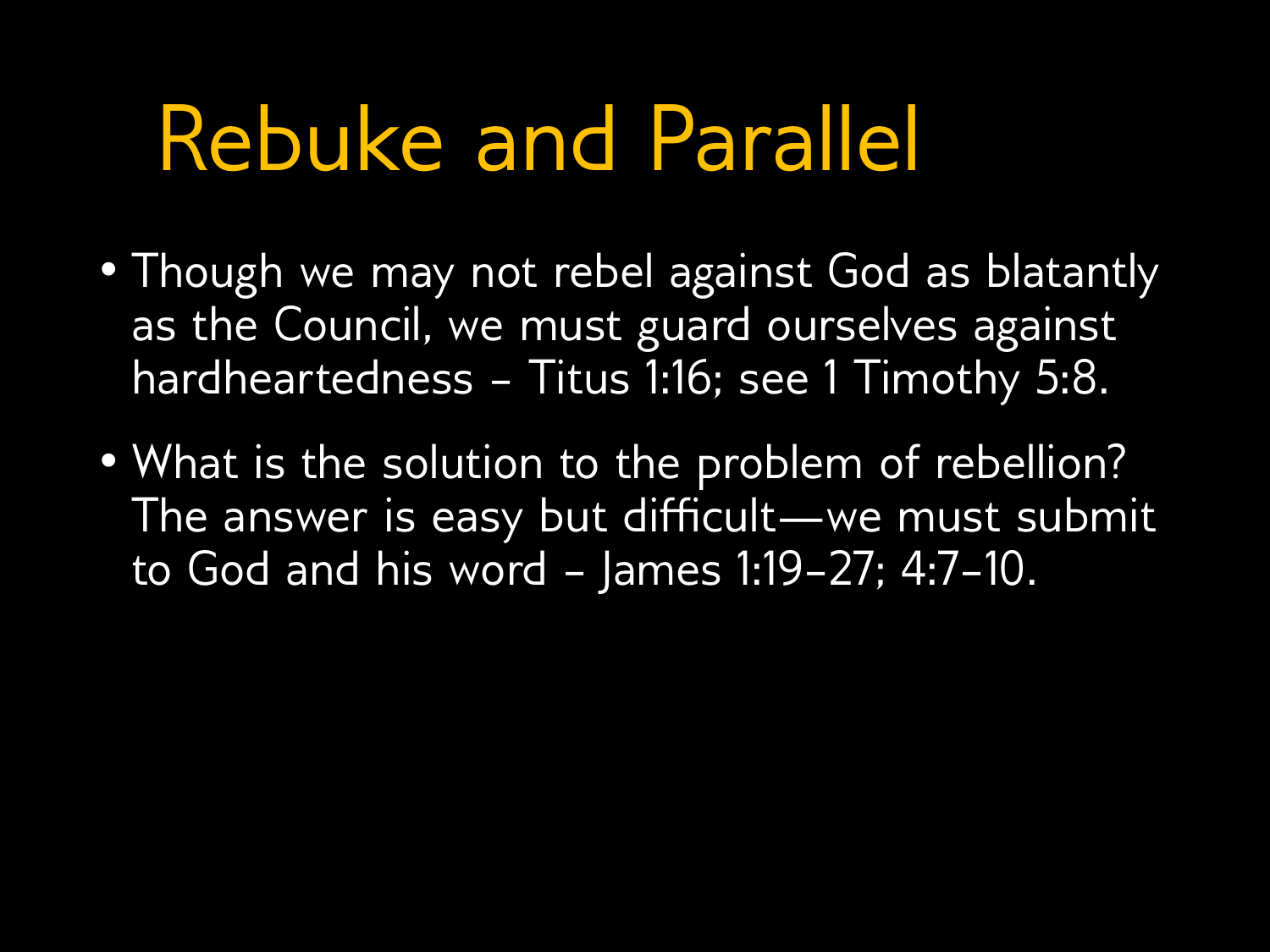

# Rebuke and Parallel
Though we may not rebel against God as blatantly as the Council, we must guard ourselves against hardheartedness – Titus 1:16; see 1 Timothy 5:8.
What is the solution to the problem of rebellion? The answer is easy but difficult—we must submit to God and his word – James 1:19–27; 4:7–10.